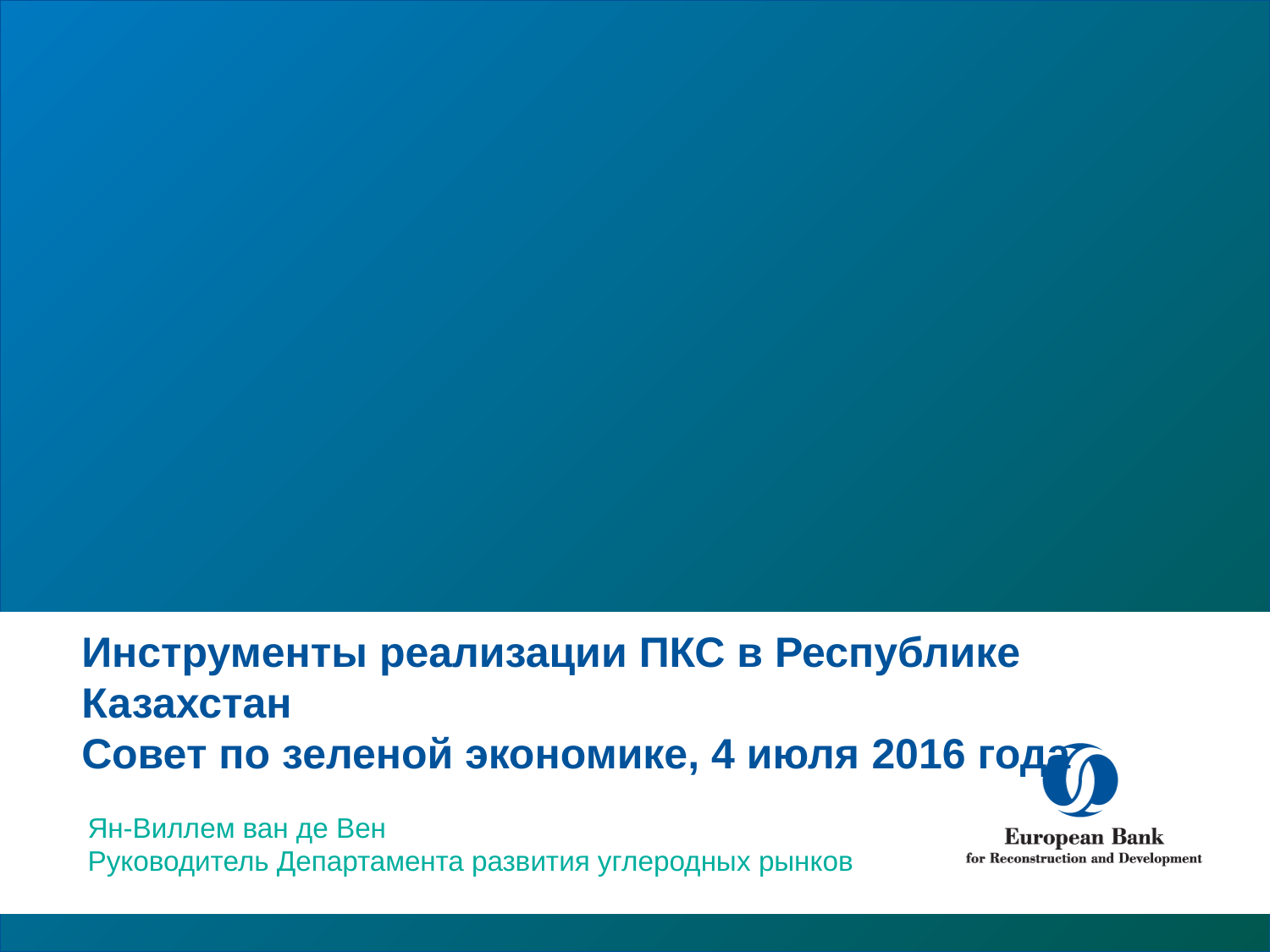

# Инструменты реализации ПКС в Республике Казахстан Совет по зеленой экономике, 4 июля 2016 года
Ян-Виллем ван де Вен
Руководитель Департамента развития углеродных рынков